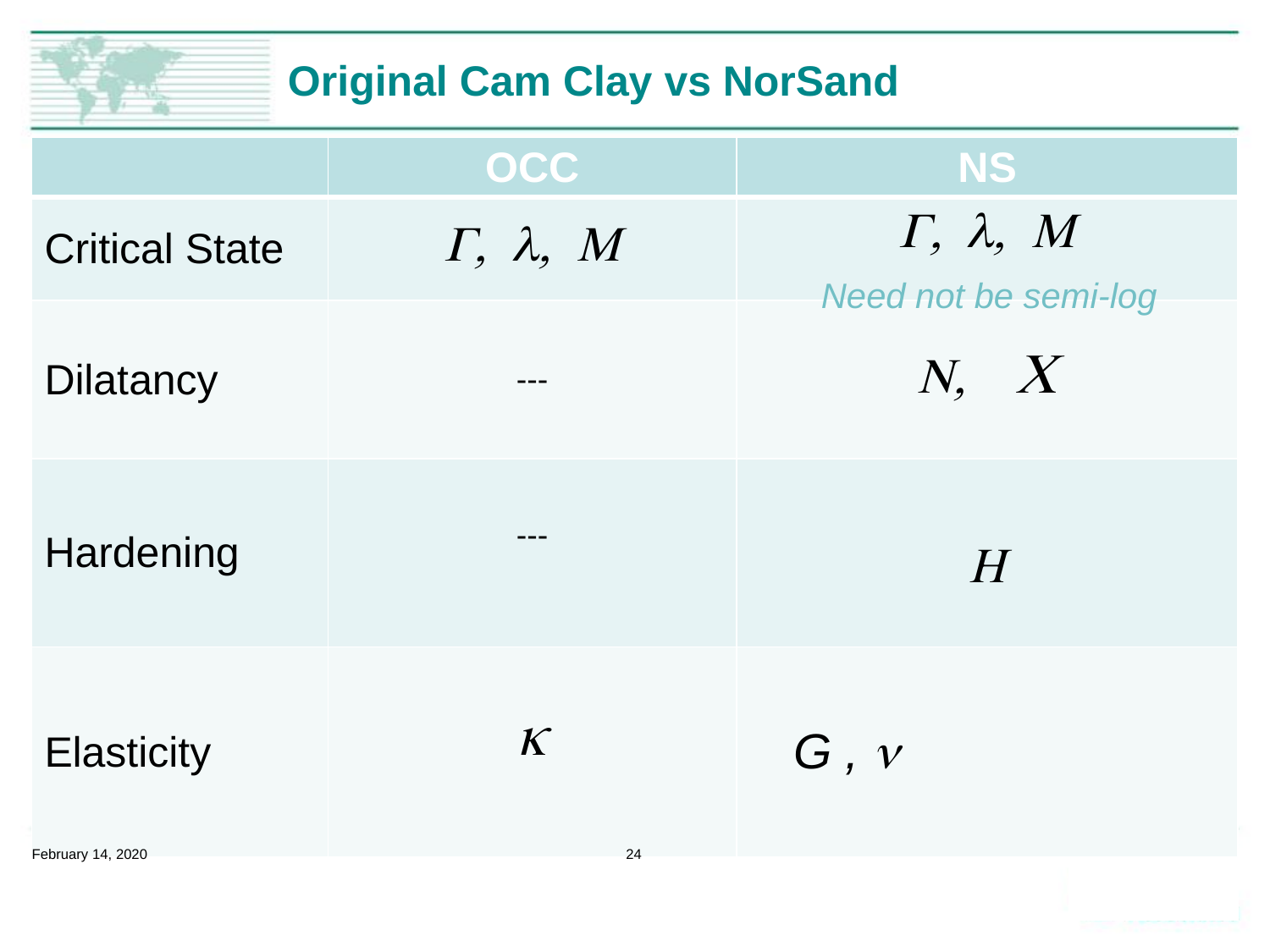

# Original Cam Clay vs NorSand
|  | OCC | NS |
| --- | --- | --- |
| Critical State | Γ, λ, Μ | Γ, λ, Μ |
| Dilatancy | --- | Ν, Χ |
| Hardening | --- | Η |
| Elasticity | κ | G , ν |
Need not be semi-log
February 14, 2020
24